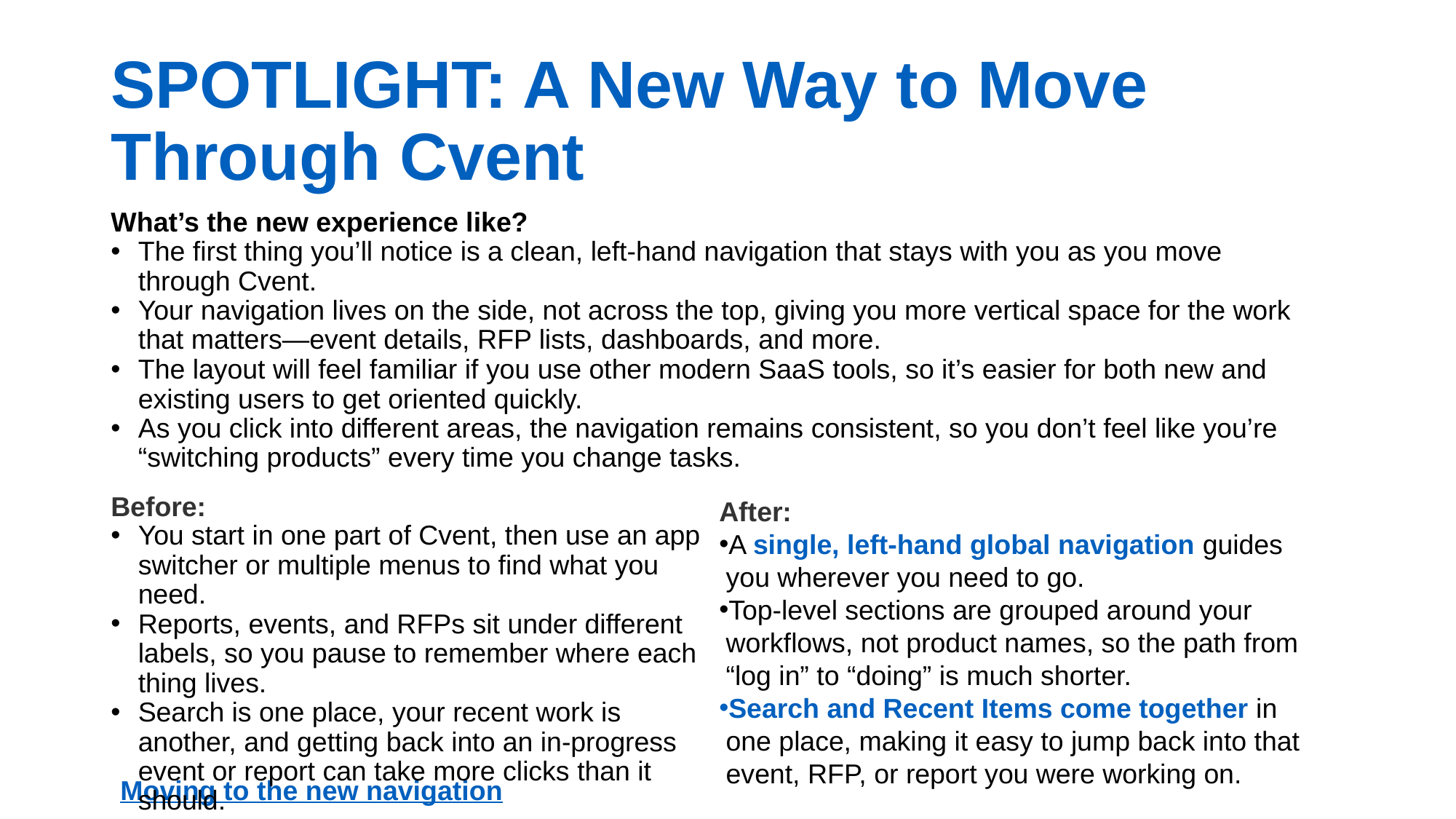

# SPOTLIGHT: A New Way to Move Through Cvent
What’s the new experience like?
The first thing you’ll notice is a clean, left-hand navigation that stays with you as you move through Cvent.
Your navigation lives on the side, not across the top, giving you more vertical space for the work that matters—event details, RFP lists, dashboards, and more.
The layout will feel familiar if you use other modern SaaS tools, so it’s easier for both new and existing users to get oriented quickly.
As you click into different areas, the navigation remains consistent, so you don’t feel like you’re “switching products” every time you change tasks.
Before:
You start in one part of Cvent, then use an app switcher or multiple menus to find what you need.
Reports, events, and RFPs sit under different labels, so you pause to remember where each thing lives.
Search is one place, your recent work is another, and getting back into an in-progress event or report can take more clicks than it should.
After:
A single, left-hand global navigation guides you wherever you need to go.
Top-level sections are grouped around your workflows, not product names, so the path from “log in” to “doing” is much shorter.
Search and Recent Items come together in one place, making it easy to jump back into that event, RFP, or report you were working on.

Moving to the new navigation